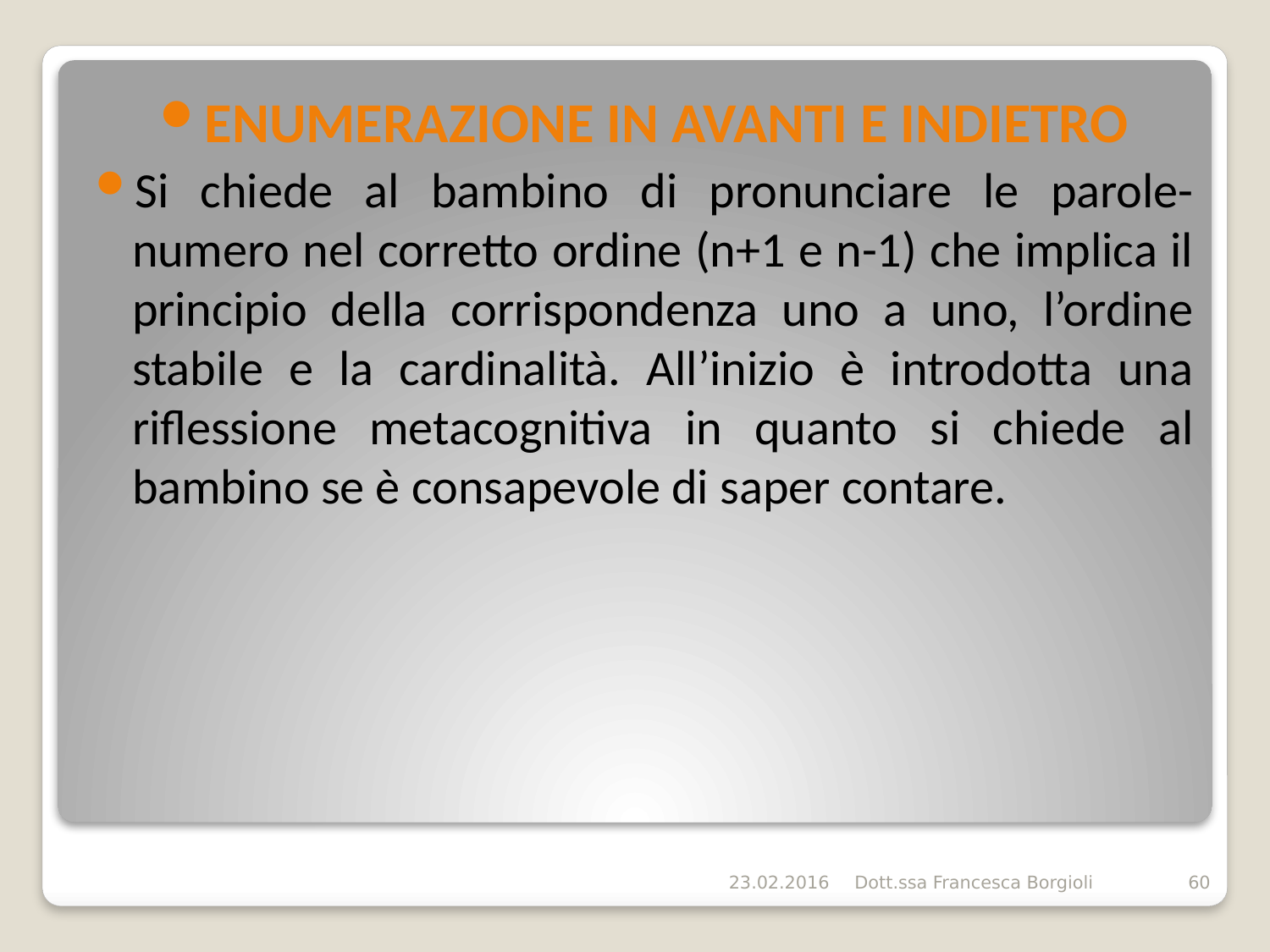

ENUMERAZIONE IN AVANTI E INDIETRO
Si chiede al bambino di pronunciare le parole-numero nel corretto ordine (n+1 e n-1) che implica il principio della corrispondenza uno a uno, l’ordine stabile e la cardinalità. All’inizio è introdotta una riflessione metacognitiva in quanto si chiede al bambino se è consapevole di saper contare.
#
23.02.2016
Dott.ssa Francesca Borgioli
60